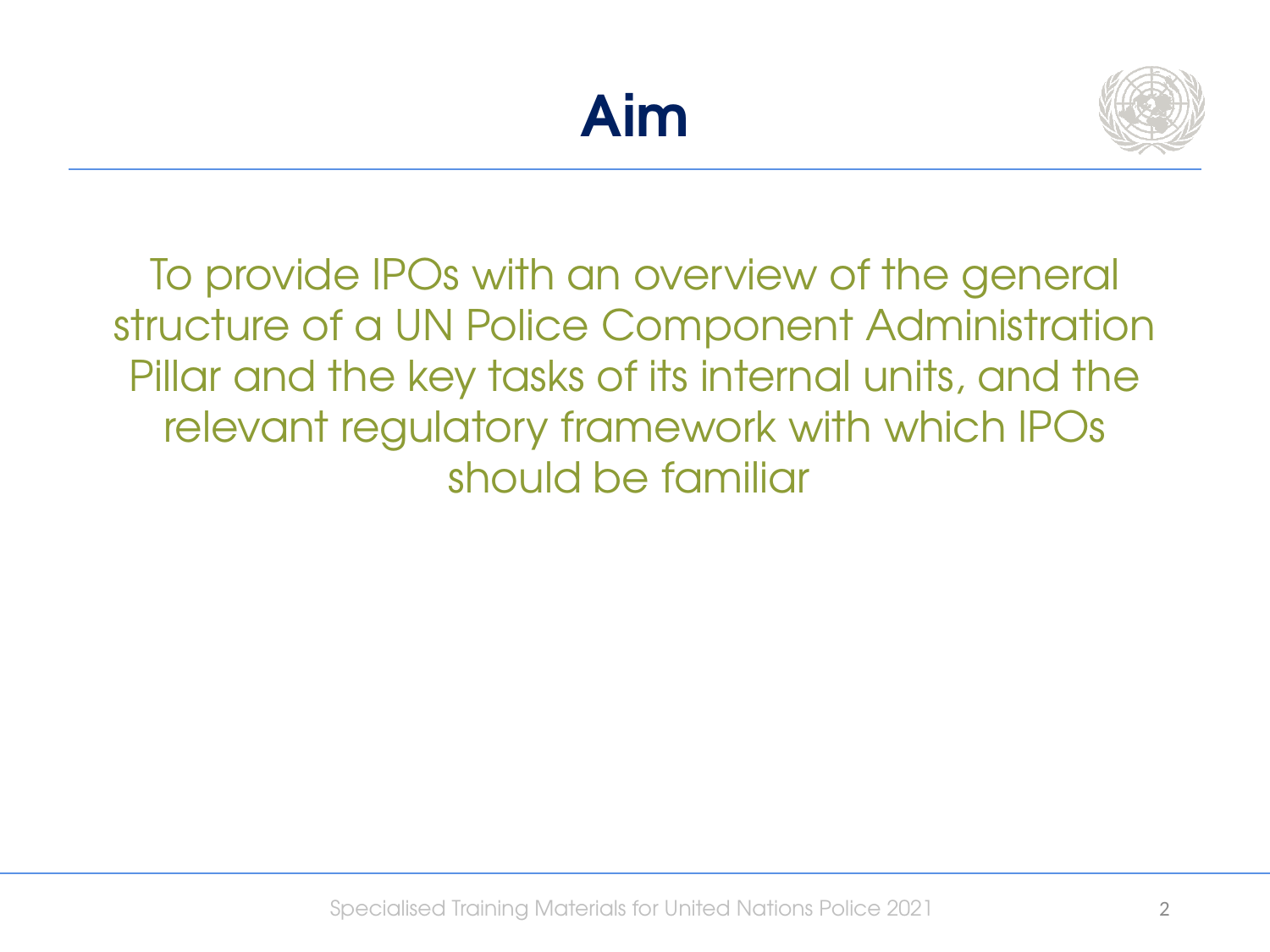

# Aim
To provide IPOs with an overview of the general structure of a UN Police Component Administration Pillar and the key tasks of its internal units, and the relevant regulatory framework with which IPOs should be familiar

2